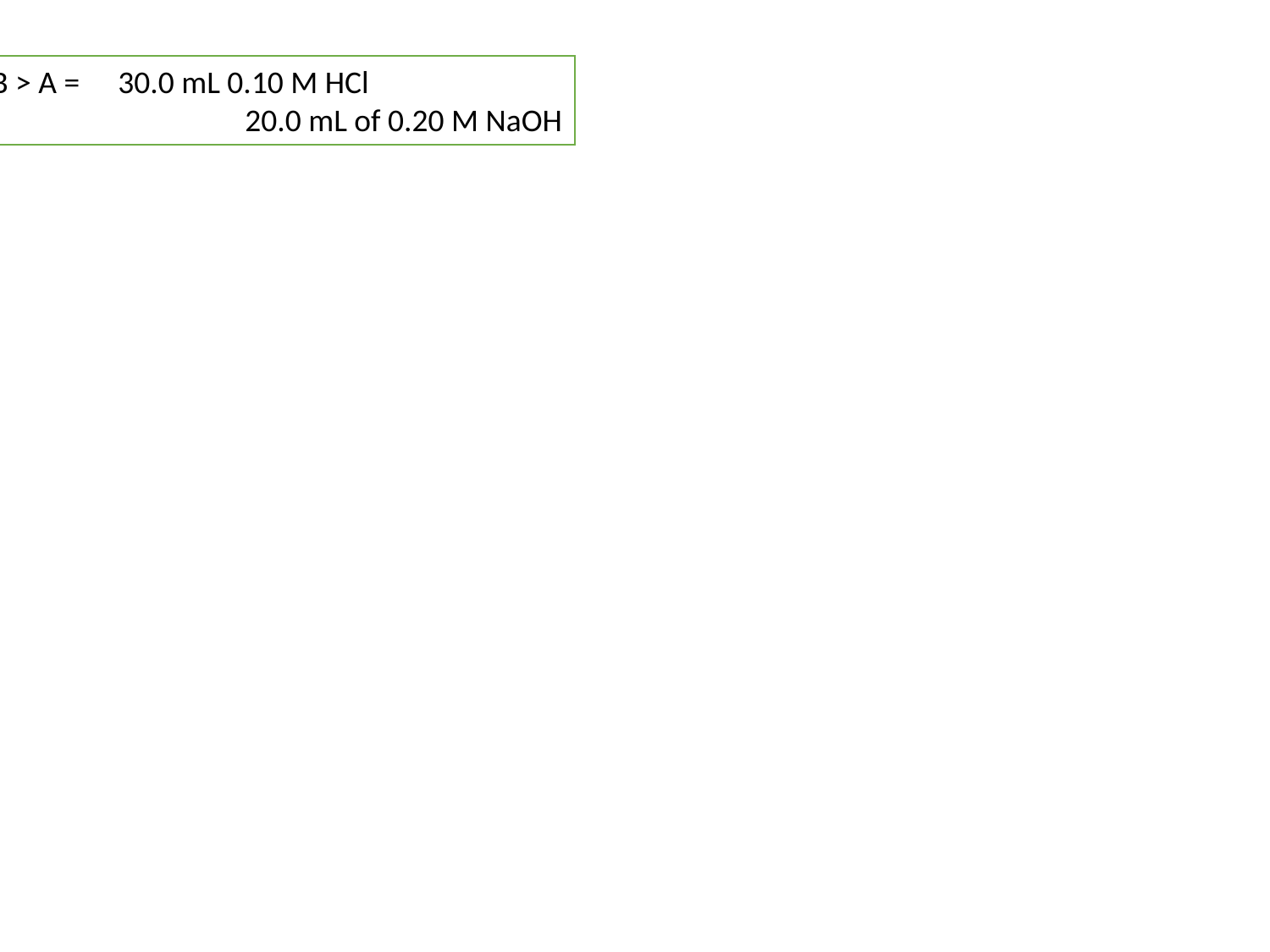

B > A = 	30.0 mL 0.10 M HCl
		20.0 mL of 0.20 M NaOH